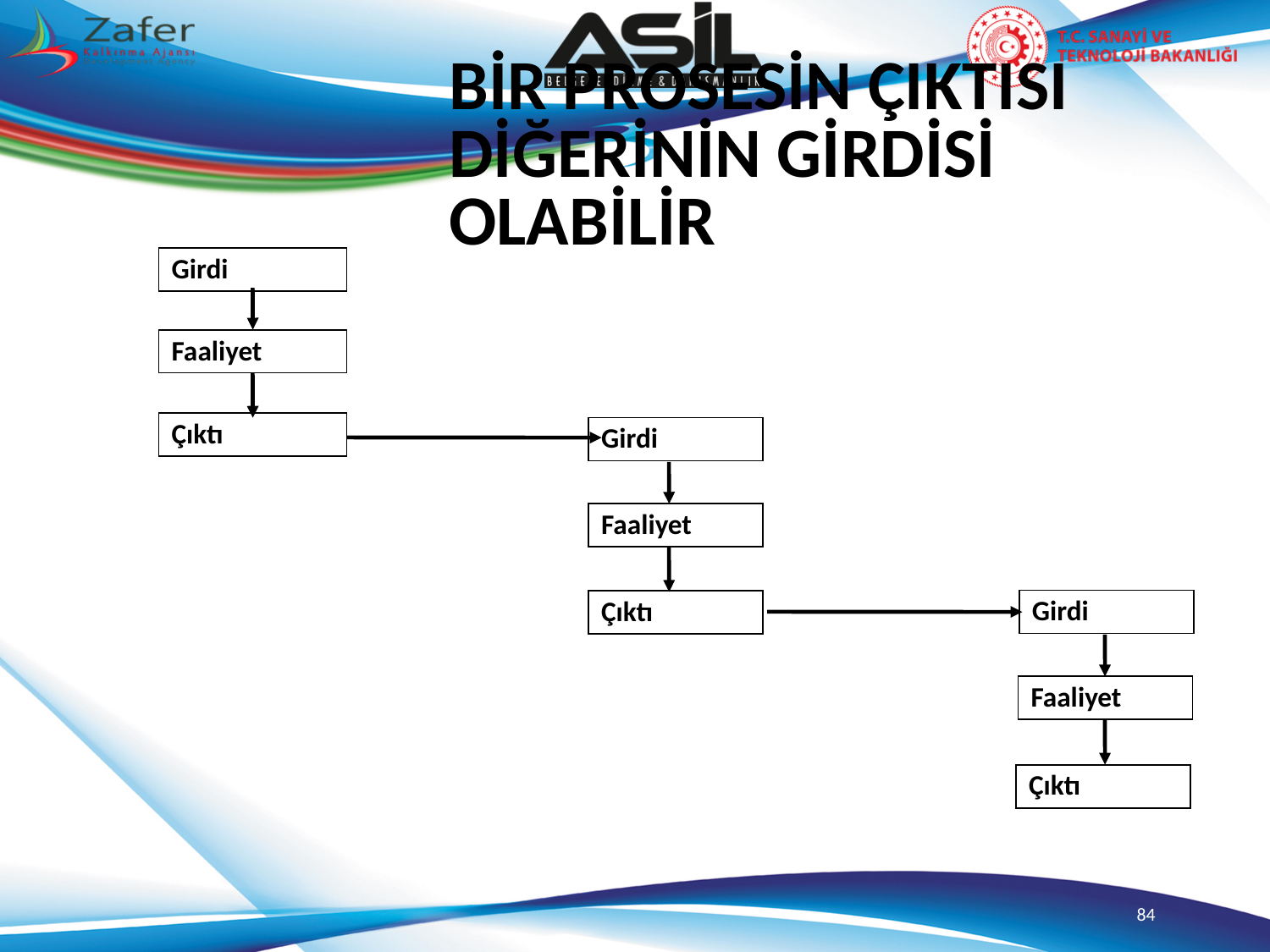

BİR PROSESİN ÇIKTISI DİĞERİNİN GİRDİSİ OLABİLİR

Girdi

Faaliyet
Çıktı
Girdi

Faaliyet
Girdi
Çıktı

Faaliyet
Çıktı
84